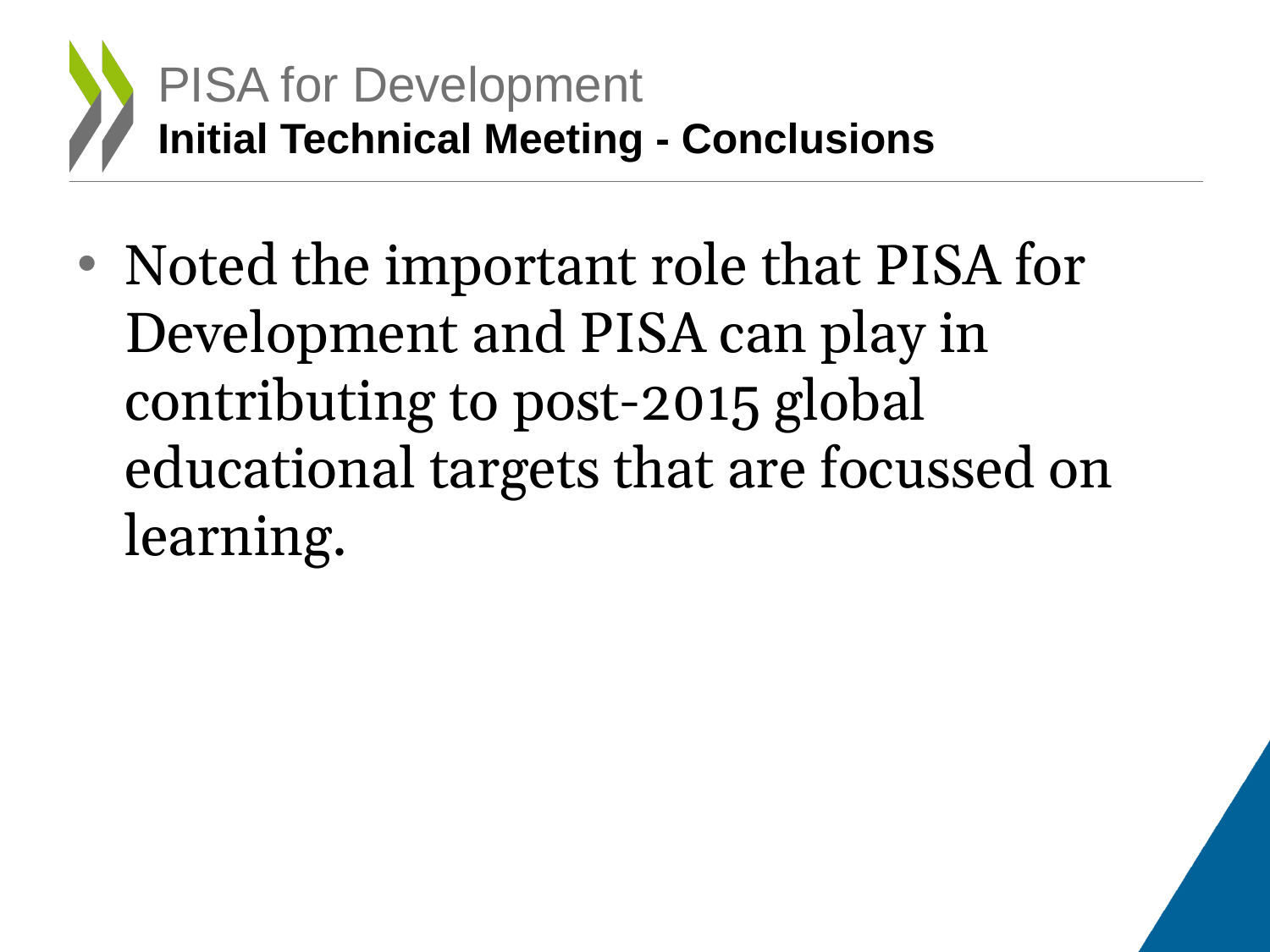

# PISA for Development Initial Technical Meeting - Conclusions
Noted the important role that PISA for Development and PISA can play in contributing to post-2015 global educational targets that are focussed on learning.